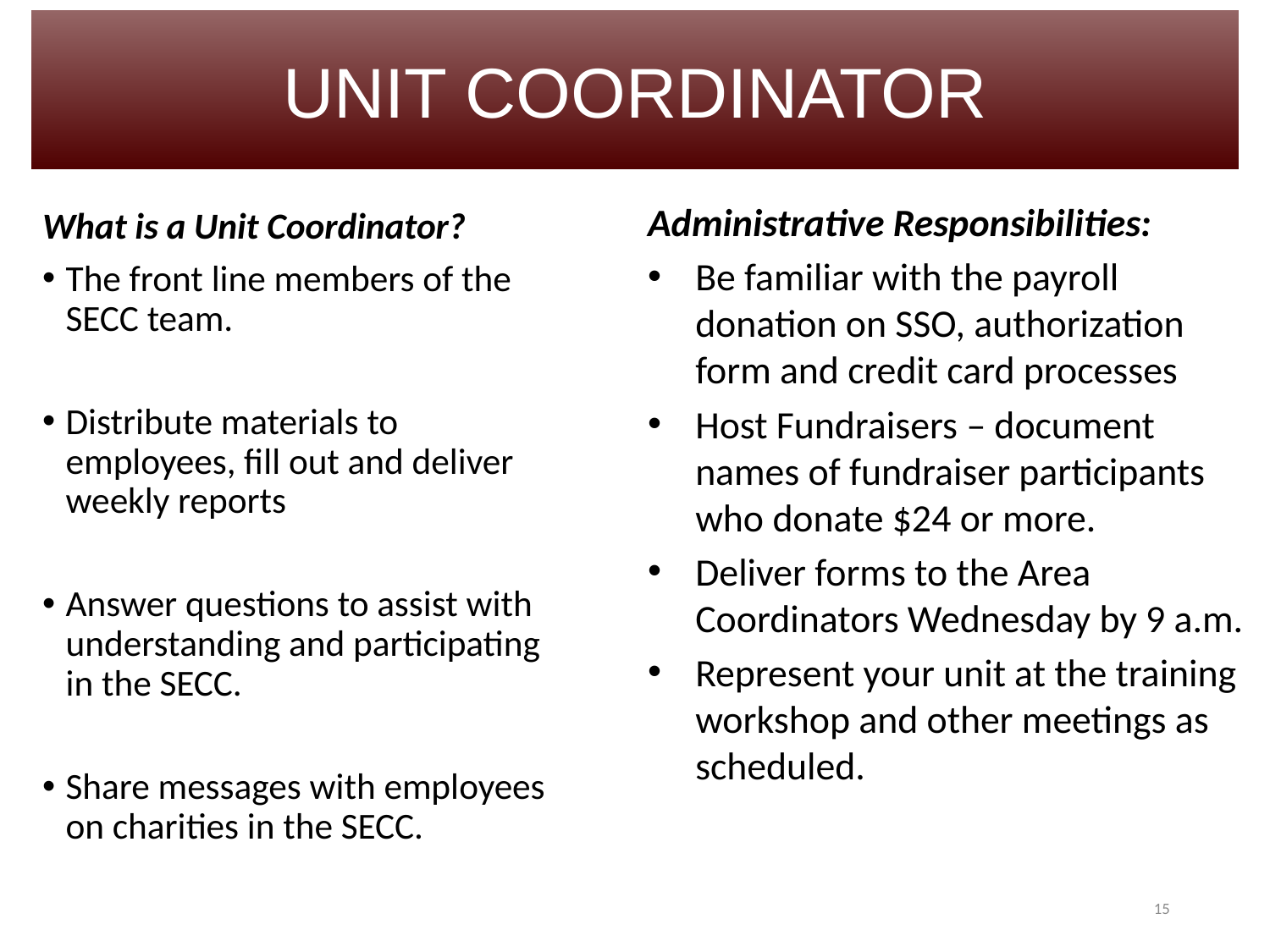

UNIT COORDINATOR
Administrative Responsibilities:
Be familiar with the payroll donation on SSO, authorization form and credit card processes
Host Fundraisers – document names of fundraiser participants who donate $24 or more.
Deliver forms to the Area Coordinators Wednesday by 9 a.m.
Represent your unit at the training workshop and other meetings as scheduled.
What is a Unit Coordinator?
The front line members of the SECC team.

Distribute materials to employees, fill out and deliver weekly reports

Answer questions to assist with understanding and participating in the SECC.

Share messages with employees on charities in the SECC.

15